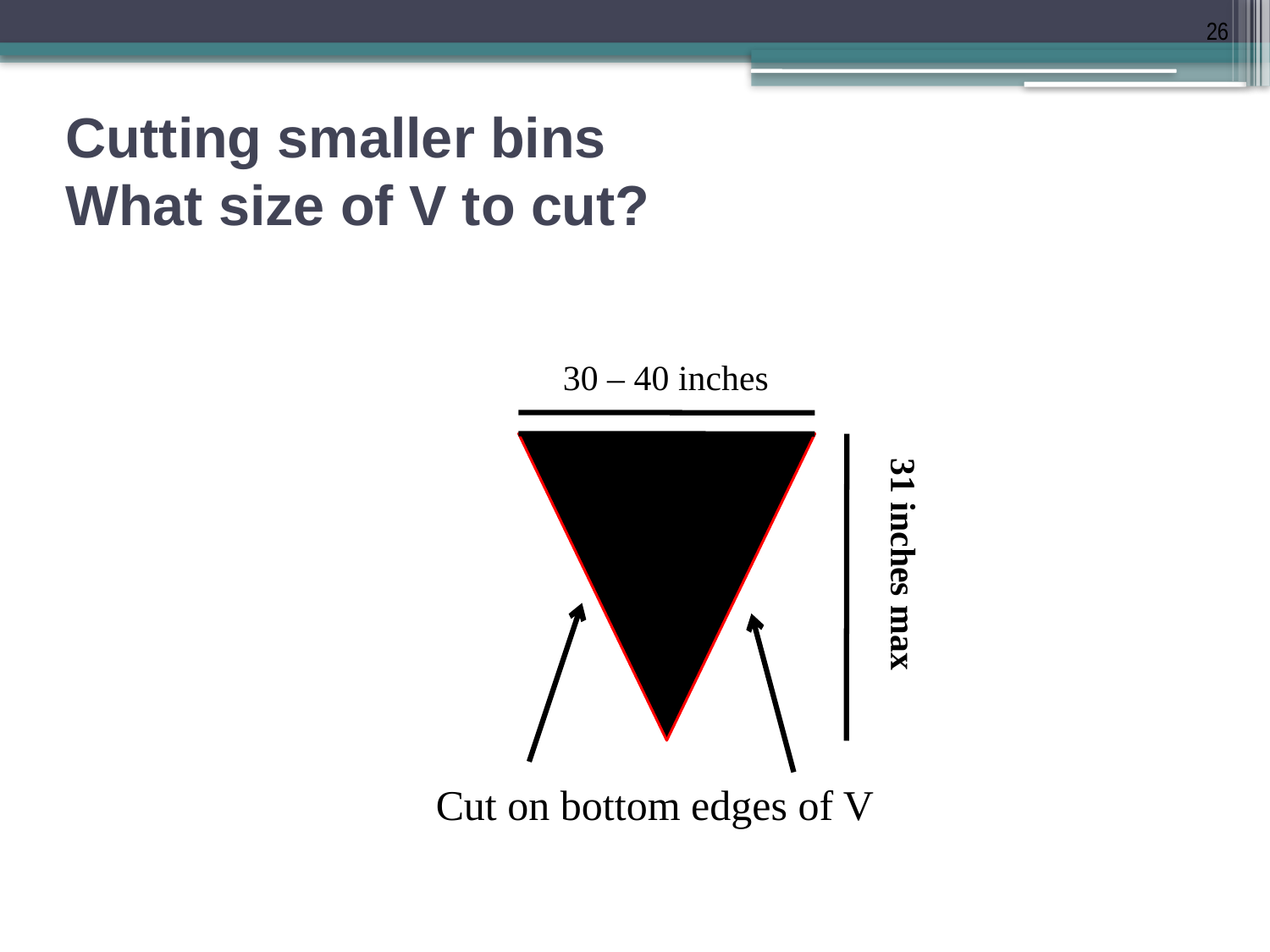

26
# Cutting smaller bins What size of V to cut?
30 – 40 inches

31 inches max
Cut on bottom edges of V